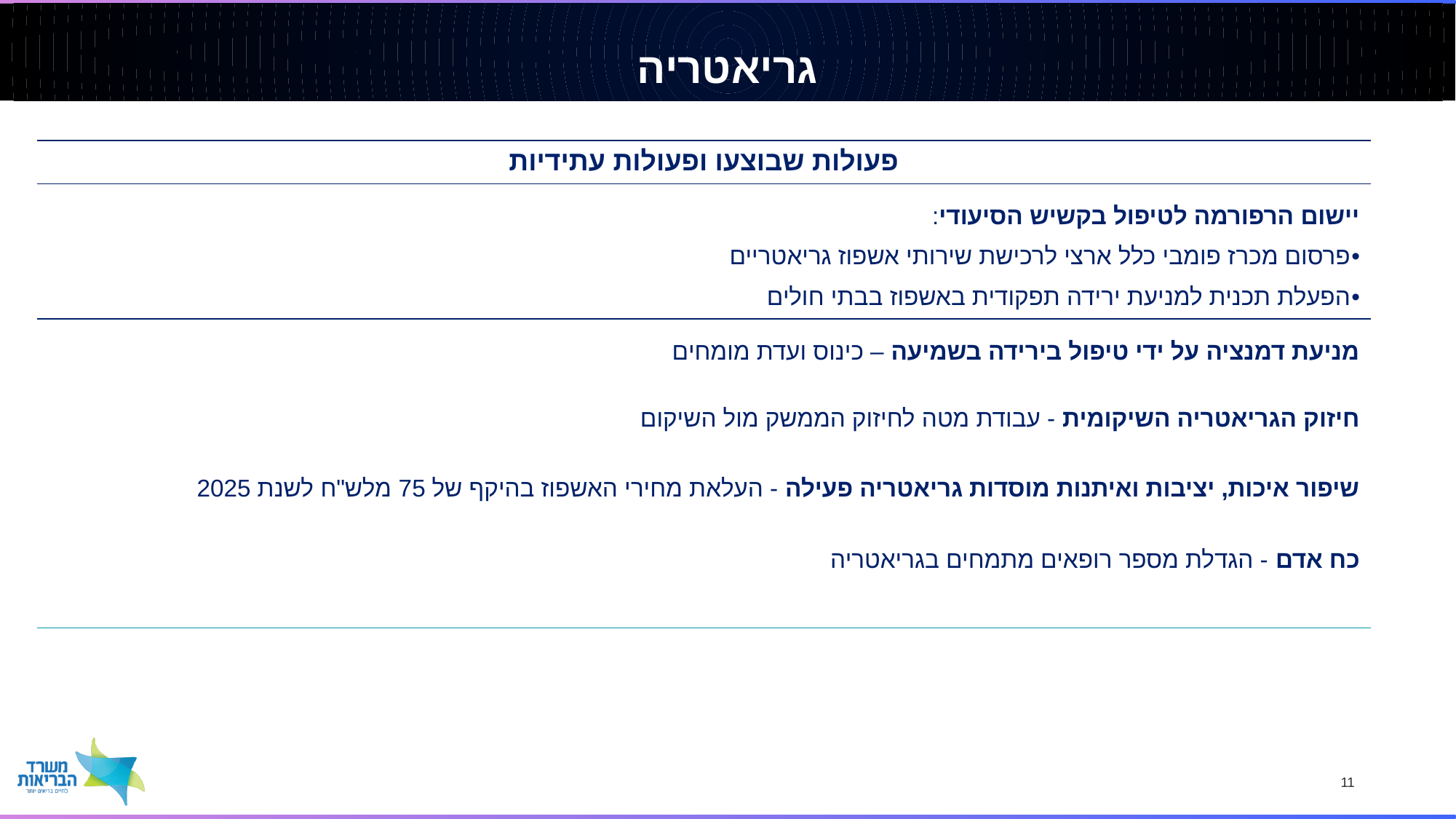

גריאטריה
| פעולות שבוצעו ופעולות עתידיות |
| --- |
| יישום הרפורמה לטיפול בקשיש הסיעודי: פרסום מכרז פומבי כלל ארצי לרכישת שירותי אשפוז גריאטריים הפעלת תכנית למניעת ירידה תפקודית באשפוז בבתי חולים |
| מניעת דמנציה על ידי טיפול בירידה בשמיעה – כינוס ועדת מומחים |
| חיזוק הגריאטריה השיקומית - עבודת מטה לחיזוק הממשק מול השיקום |
| שיפור איכות, יציבות ואיתנות מוסדות גריאטריה פעילה - העלאת מחירי האשפוז בהיקף של 75 מלש"ח לשנת 2025 |
| כח אדם - הגדלת מספר רופאים מתמחים בגריאטריה |